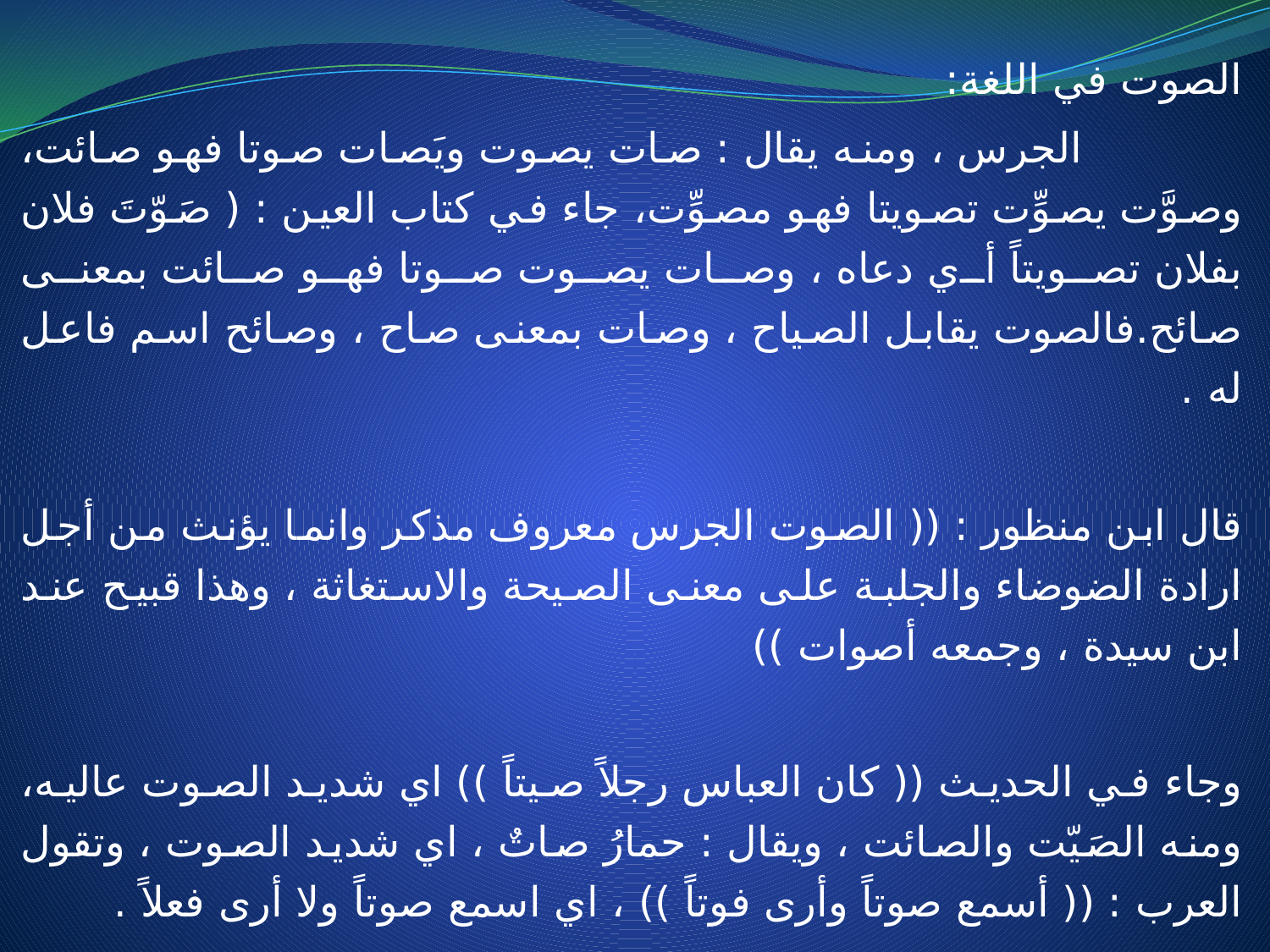

الصوت في اللغة:
            الجرس ، ومنه يقال : صات يصوت ويَصات صوتا فهو صائت، وصوَّت يصوِّت تصويتا فهو مصوِّت، جاء في كتاب العين : ( صَوّتَ فلان بفلان تصويتاً أي دعاه ، وصات يصوت صوتا فهو صائت بمعنى صائح.فالصوت يقابل الصياح ، وصات بمعنى صاح ، وصائح اسم فاعل له .

قال ابن منظور : (( الصوت الجرس معروف مذكر وانما يؤنث من أجل ارادة الضوضاء والجلبة على معنى الصيحة والاستغاثة ، وهذا قبيح عند ابن سيدة ، وجمعه أصوات ))

وجاء في الحديث (( كان العباس رجلاً صيتاً )) اي شديد الصوت عاليه، ومنه الصَيّت والصائت ، ويقال : حمارُ صاتٌ ، اي شديد الصوت ، وتقول العرب : (( أسمع صوتاً وأرى فوتاً )) ، اي اسمع صوتاً ولا أرى فعلاً .